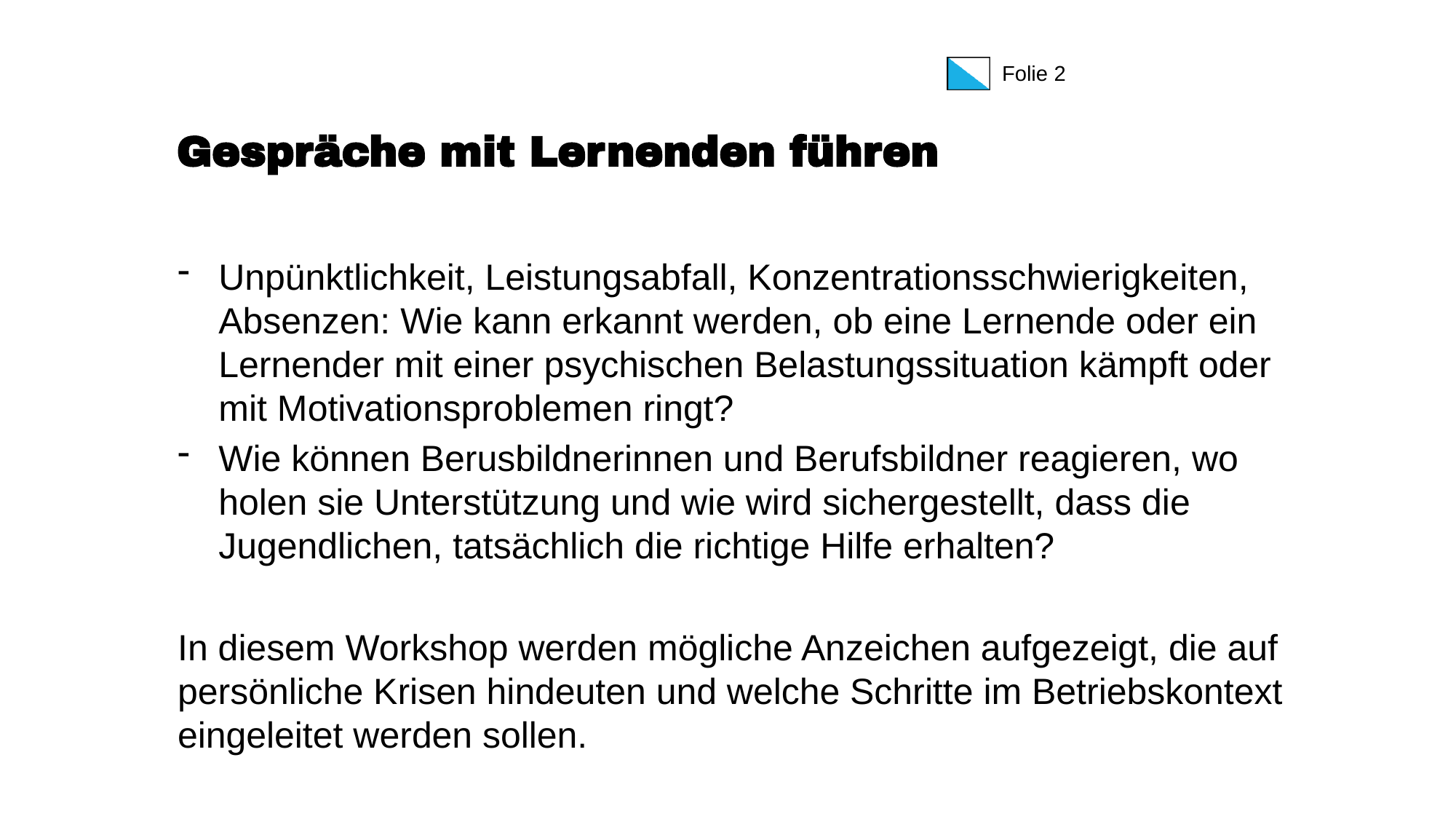

# Gespräche mit Lernenden führen
Unpünktlichkeit, Leistungsabfall, Konzentrationsschwierigkeiten, Absenzen: Wie kann erkannt werden, ob eine Lernende oder ein Lernender mit einer psychischen Belastungssituation kämpft oder mit Motivationsproblemen ringt?
Wie können Berusbildnerinnen und Berufsbildner reagieren, wo holen sie Unterstützung und wie wird sichergestellt, dass die Jugendlichen, tatsächlich die richtige Hilfe erhalten?

In diesem Workshop werden mögliche Anzeichen aufgezeigt, die auf persönliche Krisen hindeuten und welche Schritte im Betriebskontext eingeleitet werden sollen.